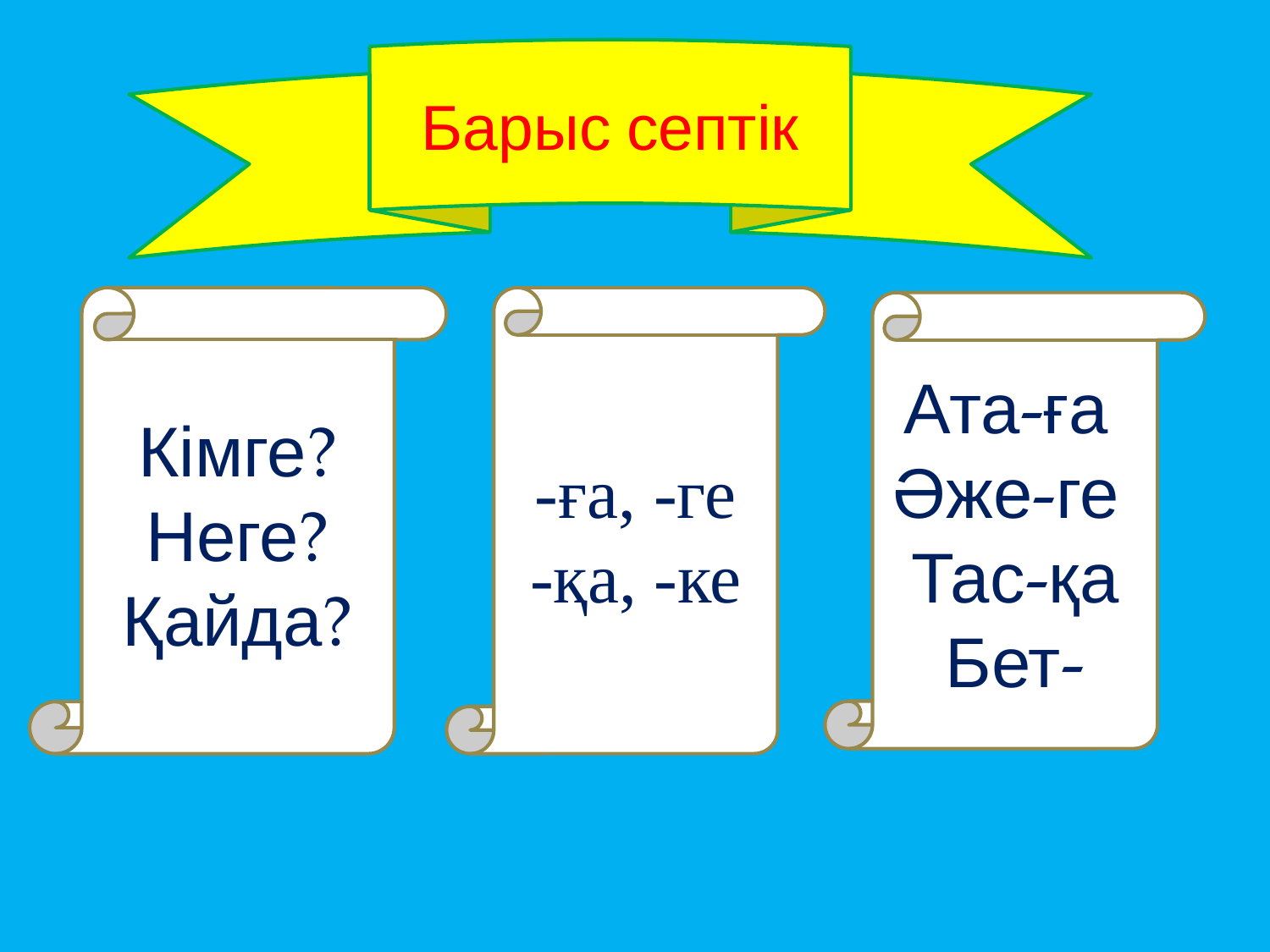

Барыс септік
Кімге?
Неге?
Қайда?
-ға, -ге
-қа, -ке
Ата-ға
Әже-ге
Тас-қа
Бет-